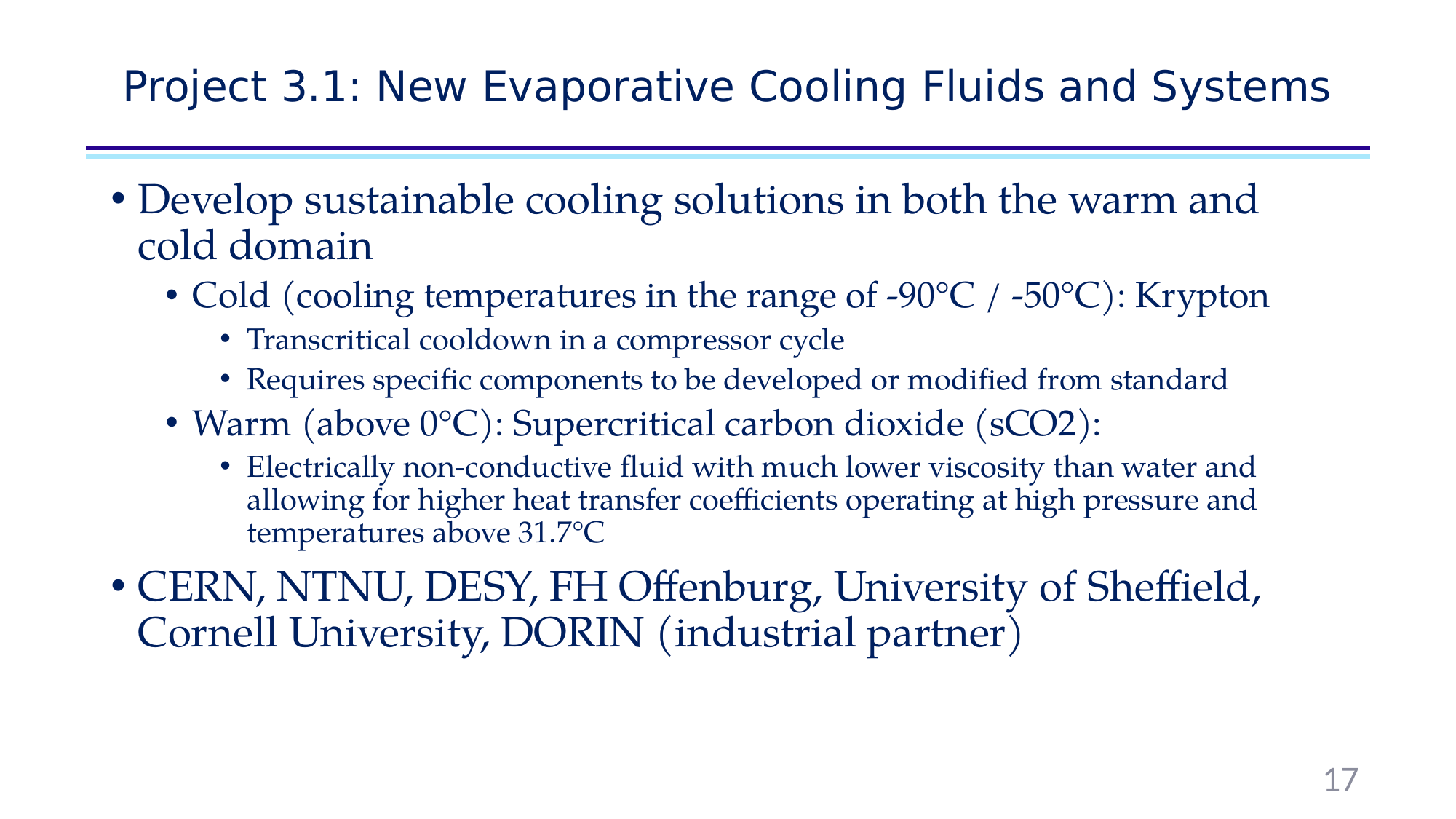

# Project 3.1: New Evaporative Cooling Fluids and Systems
Develop sustainable cooling solutions in both the warm and cold domain
Cold (cooling temperatures in the range of -90°C / -50°C): Krypton
Transcritical cooldown in a compressor cycle
Requires specific components to be developed or modified from standard
Warm (above 0°C): Supercritical carbon dioxide (sCO2):
Electrically non-conductive fluid with much lower viscosity than water and allowing for higher heat transfer coefficients operating at high pressure and temperatures above 31.7°C
CERN, NTNU, DESY, FH Offenburg, University of Sheffield, Cornell University, DORIN (industrial partner)
17